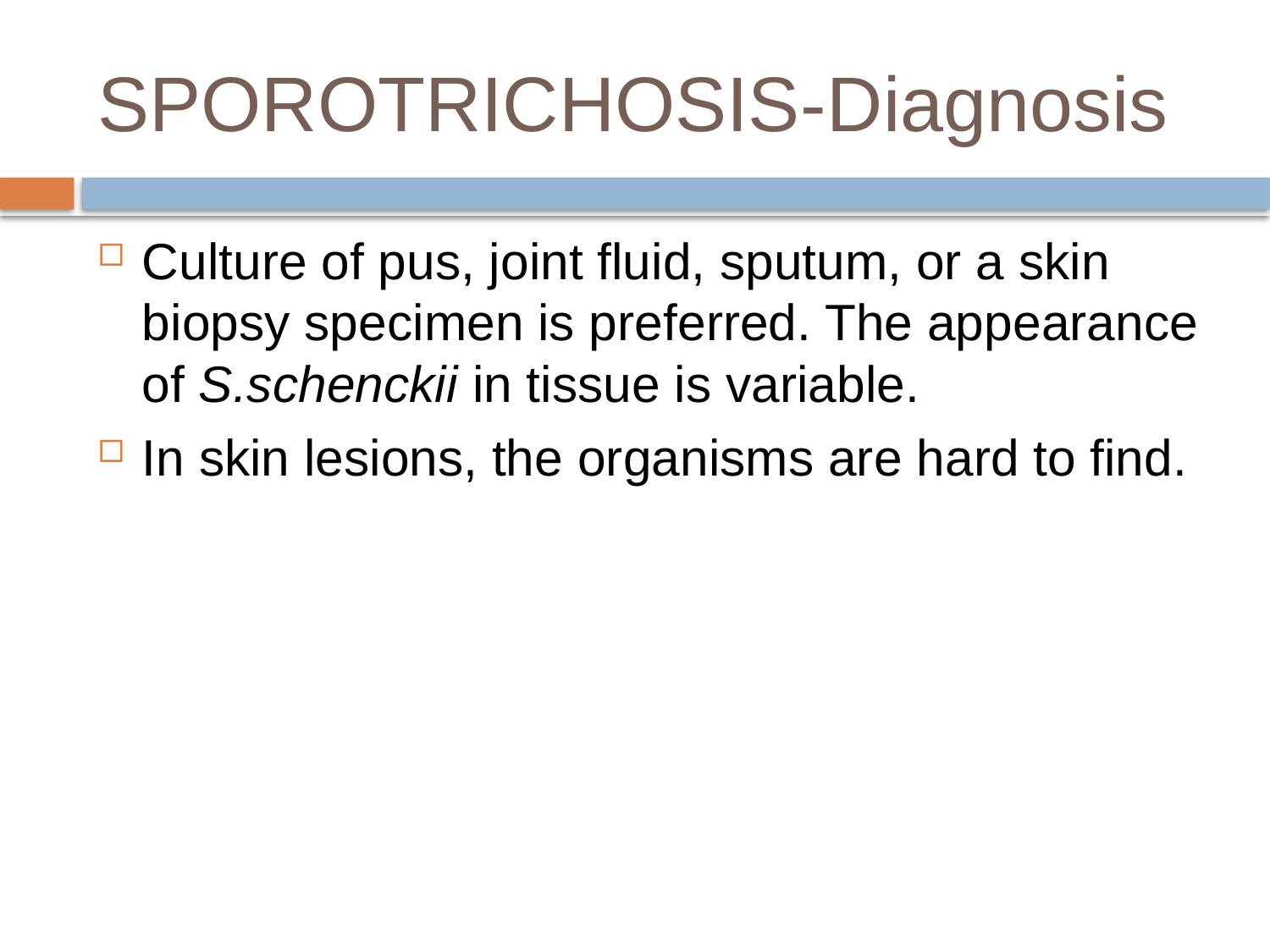

# SPOROTRICHOSIS-Diagnosis
Culture of pus, joint fluid, sputum, or a skin biopsy specimen is preferred. The appearance of S.schenckii in tissue is variable.
In skin lesions, the organisms are hard to find.